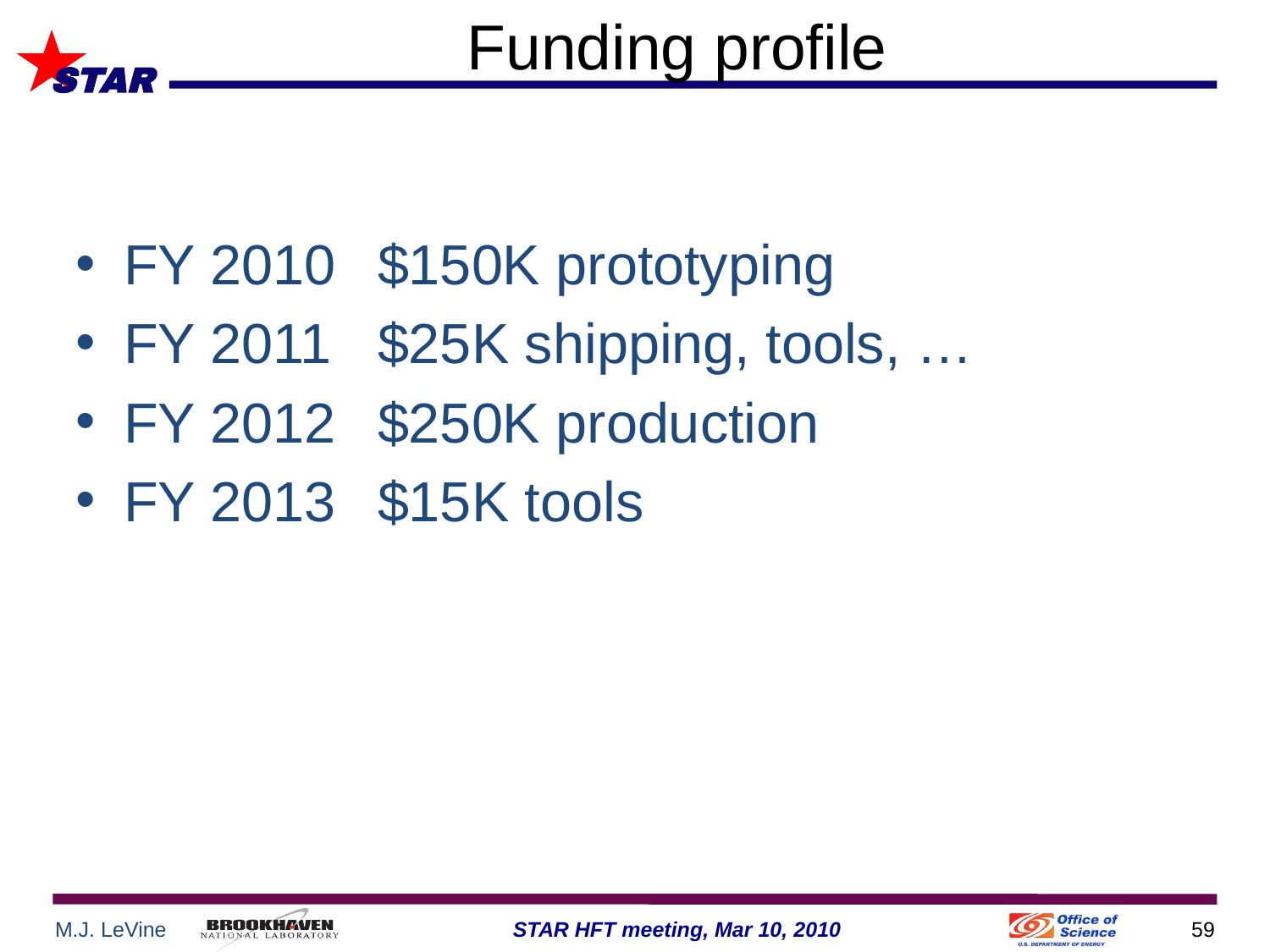

# Funding profile
FY 2010	$150K prototyping
FY 2011	$25K shipping, tools, …
FY 2012	$250K production
FY 2013	$15K tools